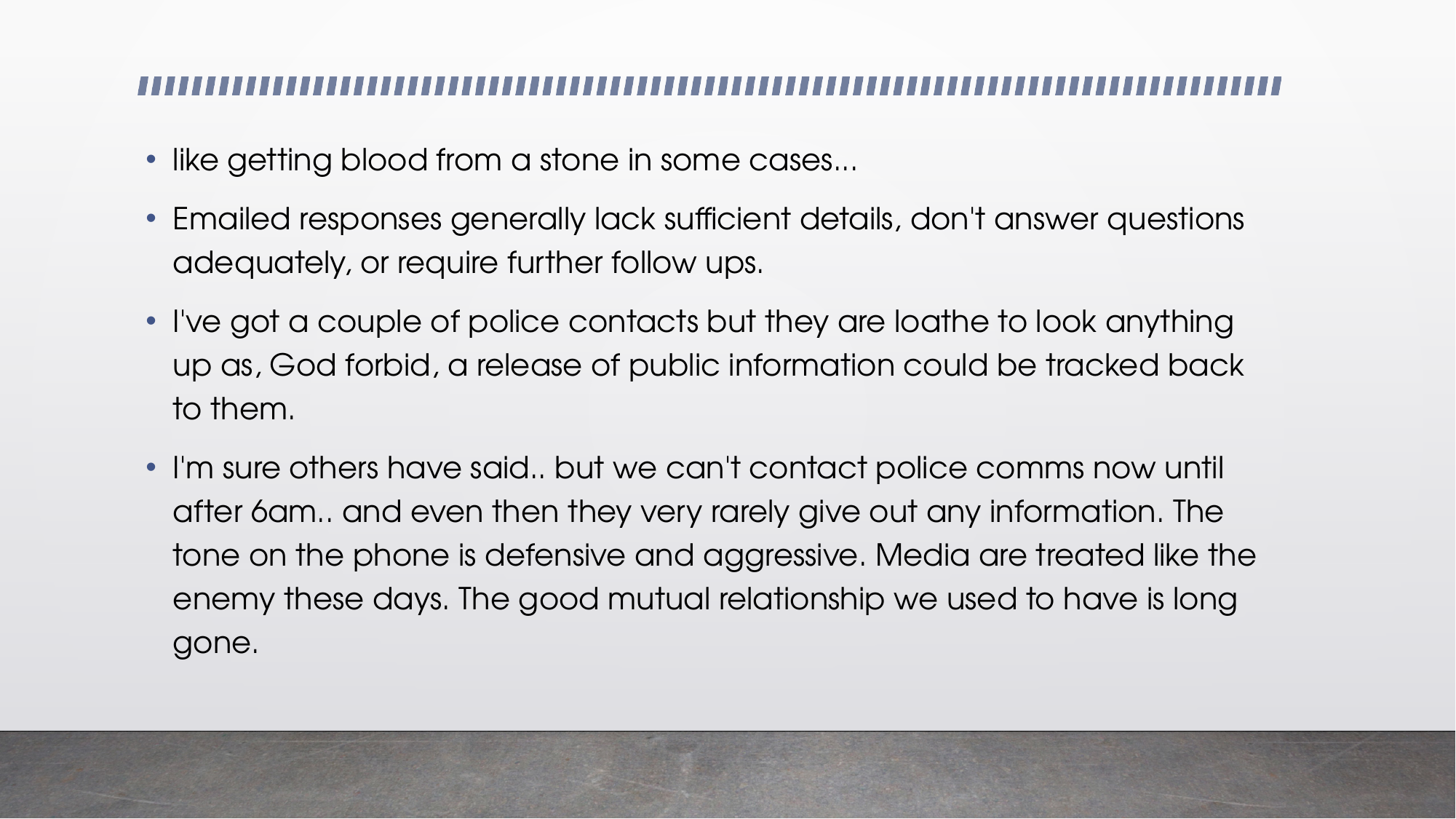

like getting blood from a stone in some cases...
Emailed responses generally lack sufficient details, don't answer questions adequately, or require further follow ups.
I've got a couple of police contacts but they are loathe to look anything up as, God forbid, a release of public information could be tracked back to them.
I'm sure others have said.. but we can't contact police comms now until after 6am.. and even then they very rarely give out any information. The tone on the phone is defensive and aggressive. Media are treated like the enemy these days. The good mutual relationship we used to have is long gone.